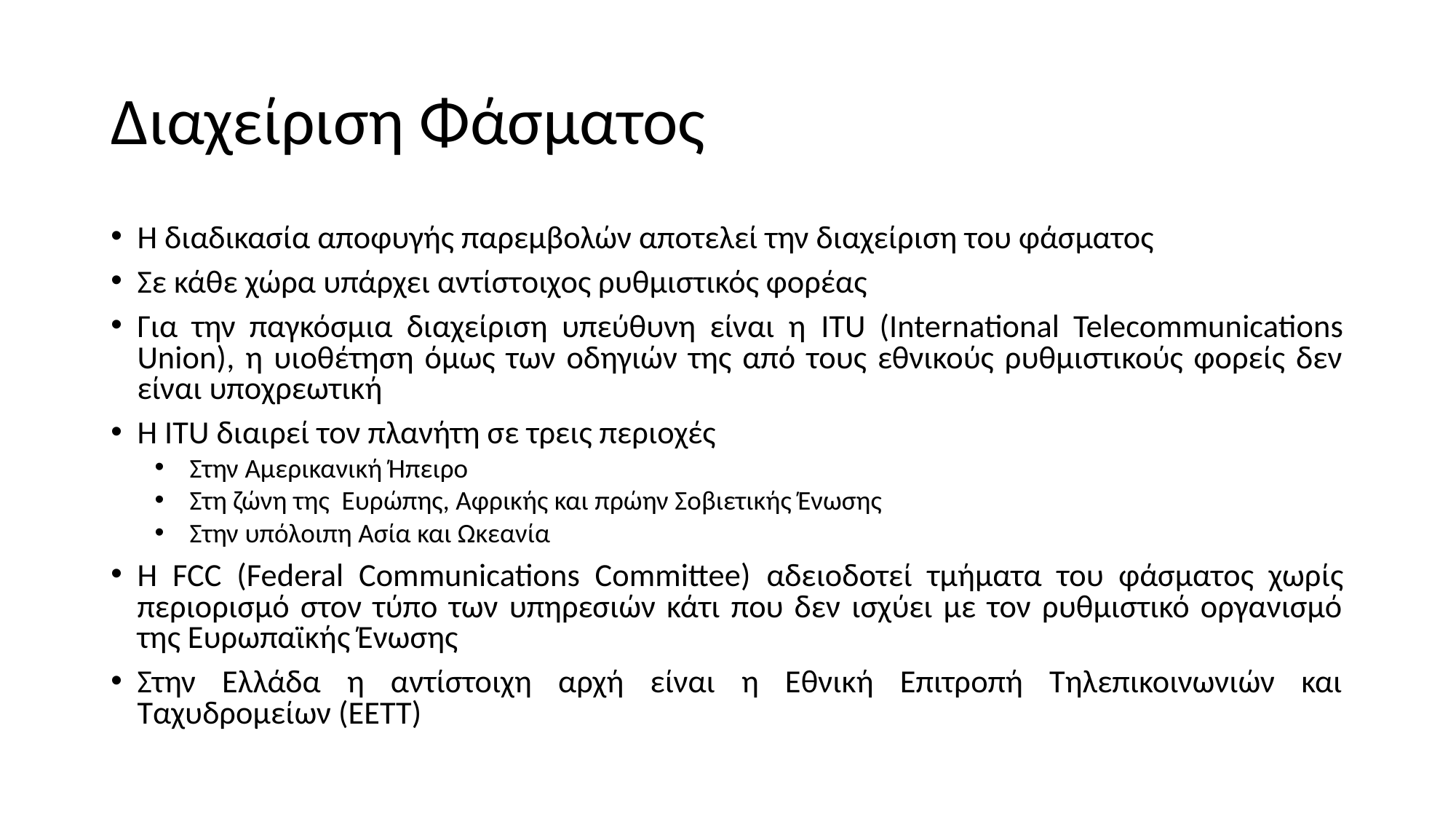

# Διαχείριση Φάσματος
Η διαδικασία αποφυγής παρεμβολών αποτελεί την διαχείριση του φάσματος
Σε κάθε χώρα υπάρχει αντίστοιχος ρυθμιστικός φορέας
Για την παγκόσμια διαχείριση υπεύθυνη είναι η ITU (International Telecommunications Union), η υιοθέτηση όμως των οδηγιών της από τους εθνικούς ρυθμιστικούς φορείς δεν είναι υποχρεωτική
Η ITU διαιρεί τον πλανήτη σε τρεις περιοχές
Στην Αμερικανική Ήπειρο
Στη ζώνη της  Ευρώπης, Αφρικής και πρώην Σοβιετικής Ένωσης
Στην υπόλοιπη Ασία και Ωκεανία
Η FCC (Federal Communications Committee) αδειοδοτεί τμήματα του φάσματος χωρίς περιορισμό στον τύπο των υπηρεσιών κάτι που δεν ισχύει με τον ρυθμιστικό οργανισμό της Ευρωπαϊκής Ένωσης
Στην Ελλάδα η αντίστοιχη αρχή είναι η Εθνική Επιτροπή Τηλεπικοινωνιών και Ταχυδρομείων (ΕΕΤΤ)